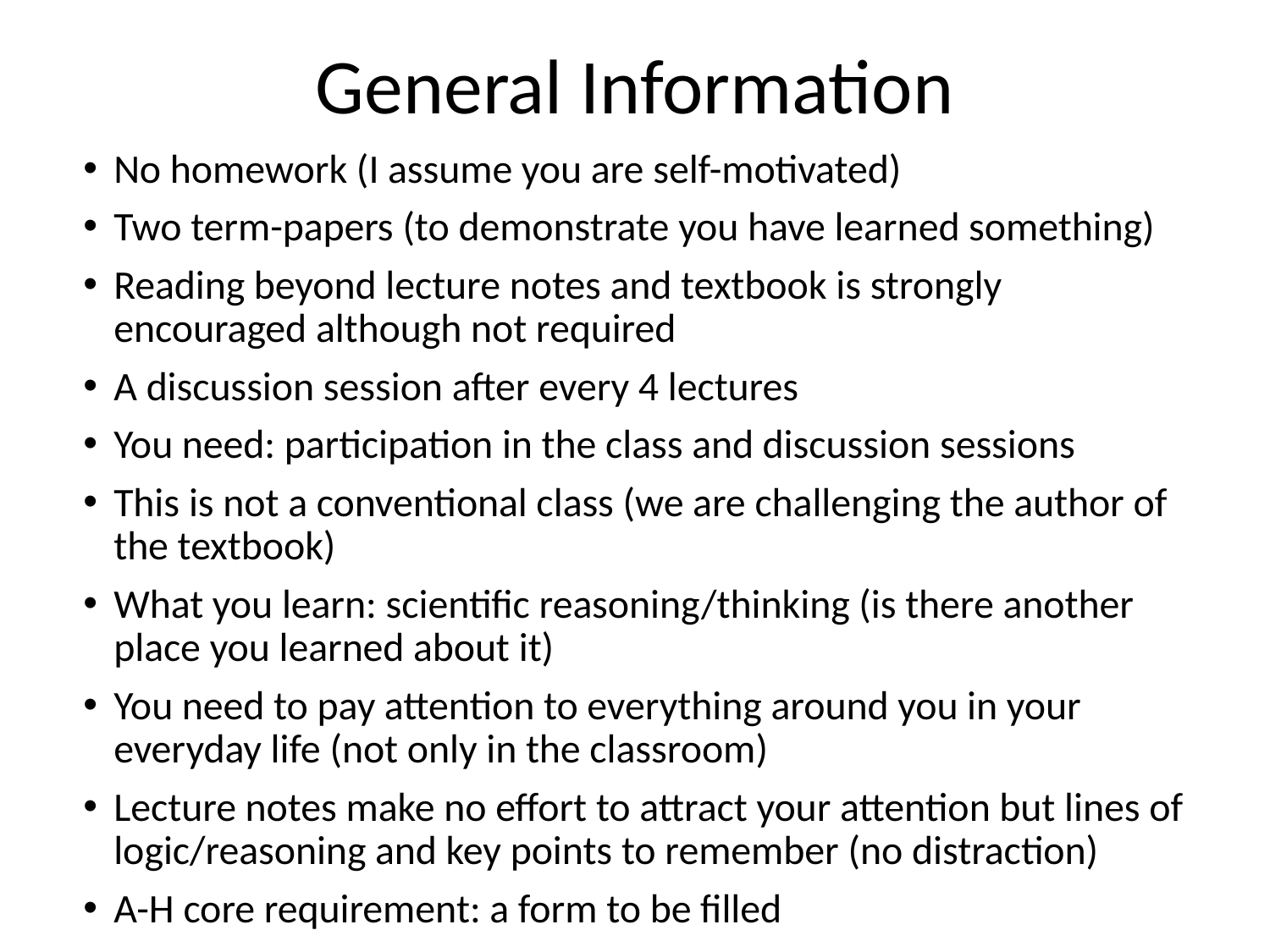

# General Information
No homework (I assume you are self-motivated)
Two term-papers (to demonstrate you have learned something)
Reading beyond lecture notes and textbook is strongly encouraged although not required
A discussion session after every 4 lectures
You need: participation in the class and discussion sessions
This is not a conventional class (we are challenging the author of the textbook)
What you learn: scientific reasoning/thinking (is there another place you learned about it)
You need to pay attention to everything around you in your everyday life (not only in the classroom)
Lecture notes make no effort to attract your attention but lines of logic/reasoning and key points to remember (no distraction)
A-H core requirement: a form to be filled